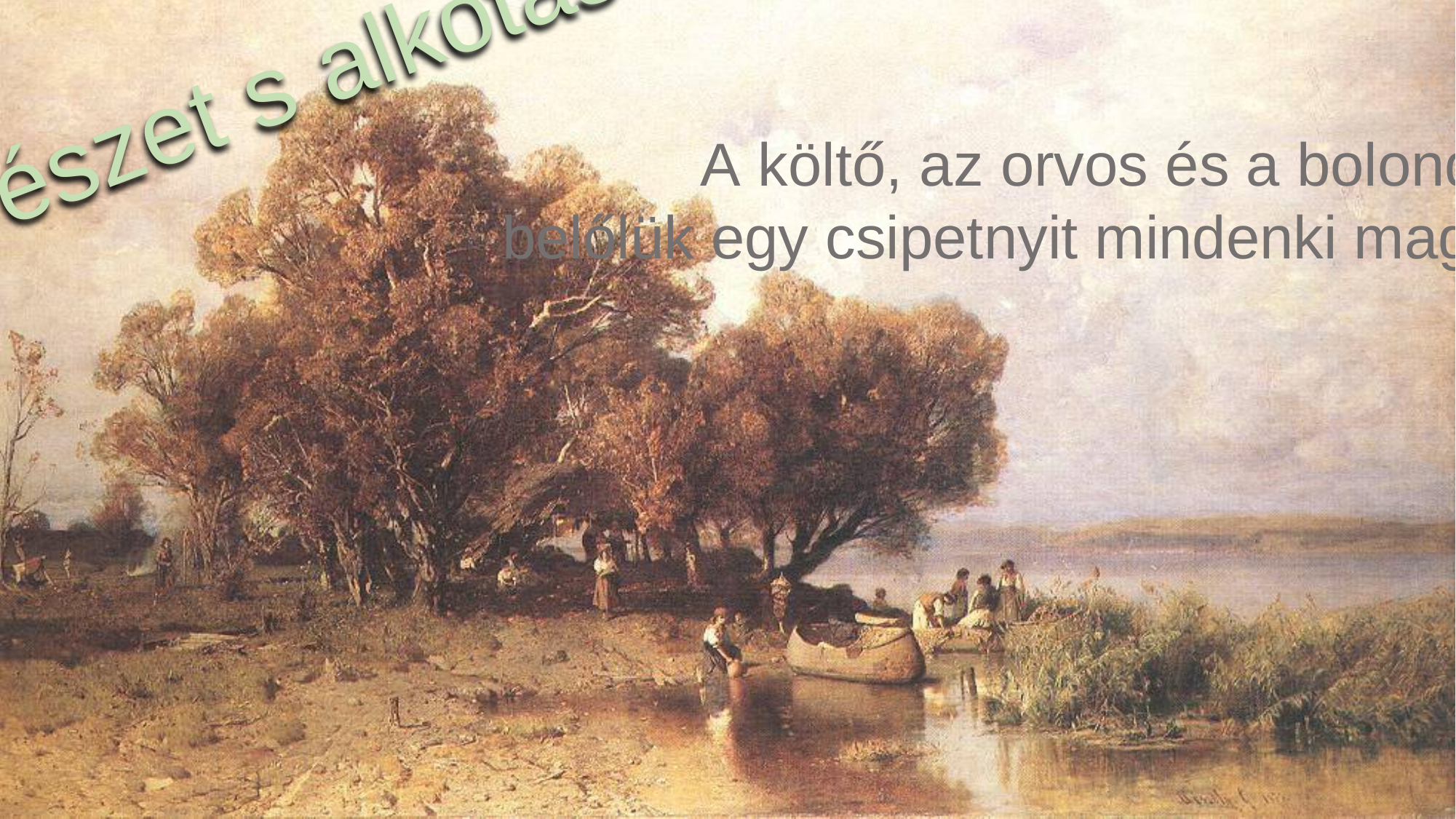

Művészet s alkotás
A költő, az orvos és a bolond –
belőlük egy csipetnyit mindenki magában hord